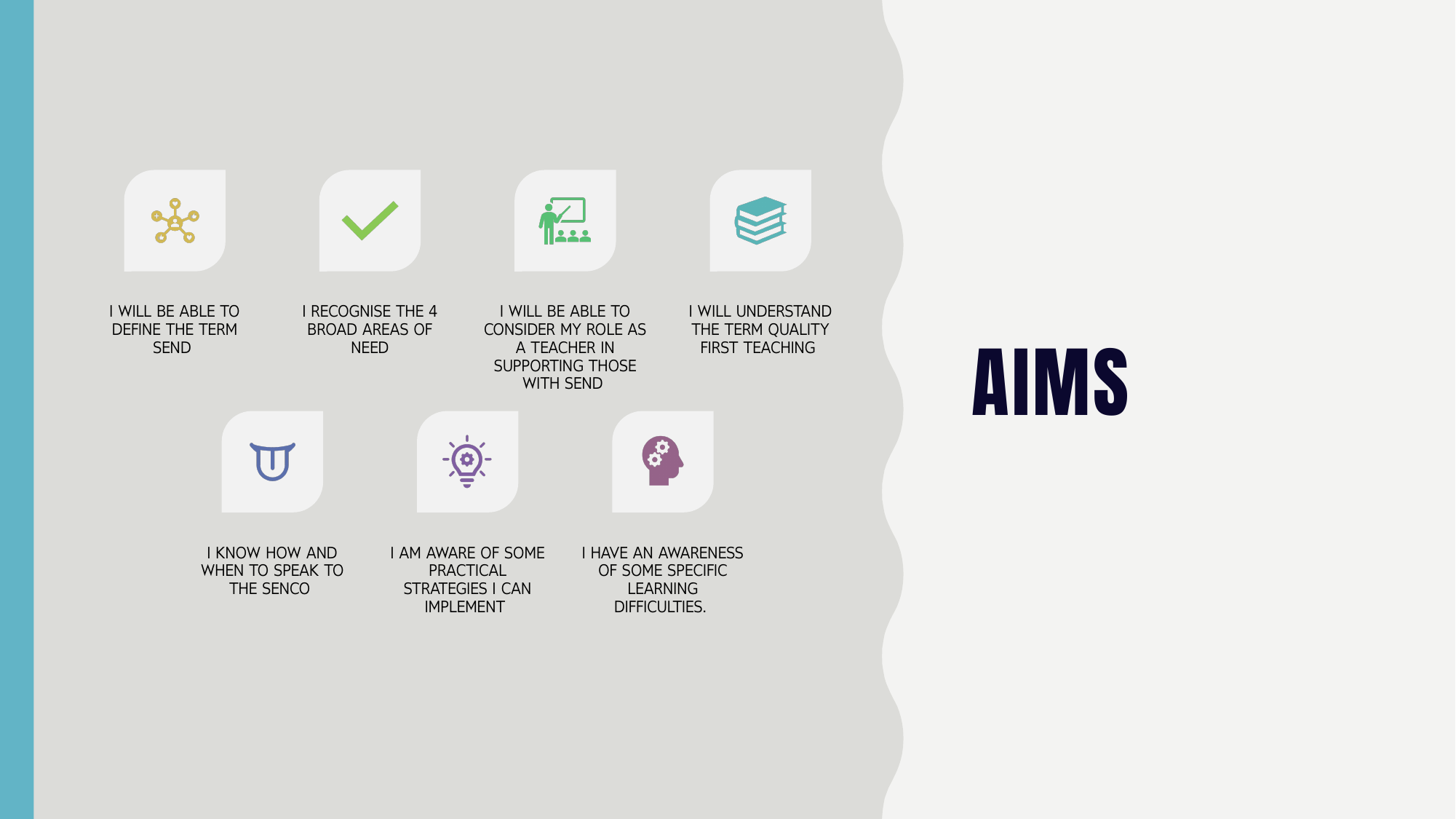

I will be able to define the term SEND
I recognise the 4 broad areas of need
I will be able to consider my role as a teacher in supporting those with SEND
I will understand the term Quality First Teaching
I know how and when to speak to the SENCO
I am aware of some practical strategies I can implement
I have an awareness of some specific learning difficulties.
# Aims